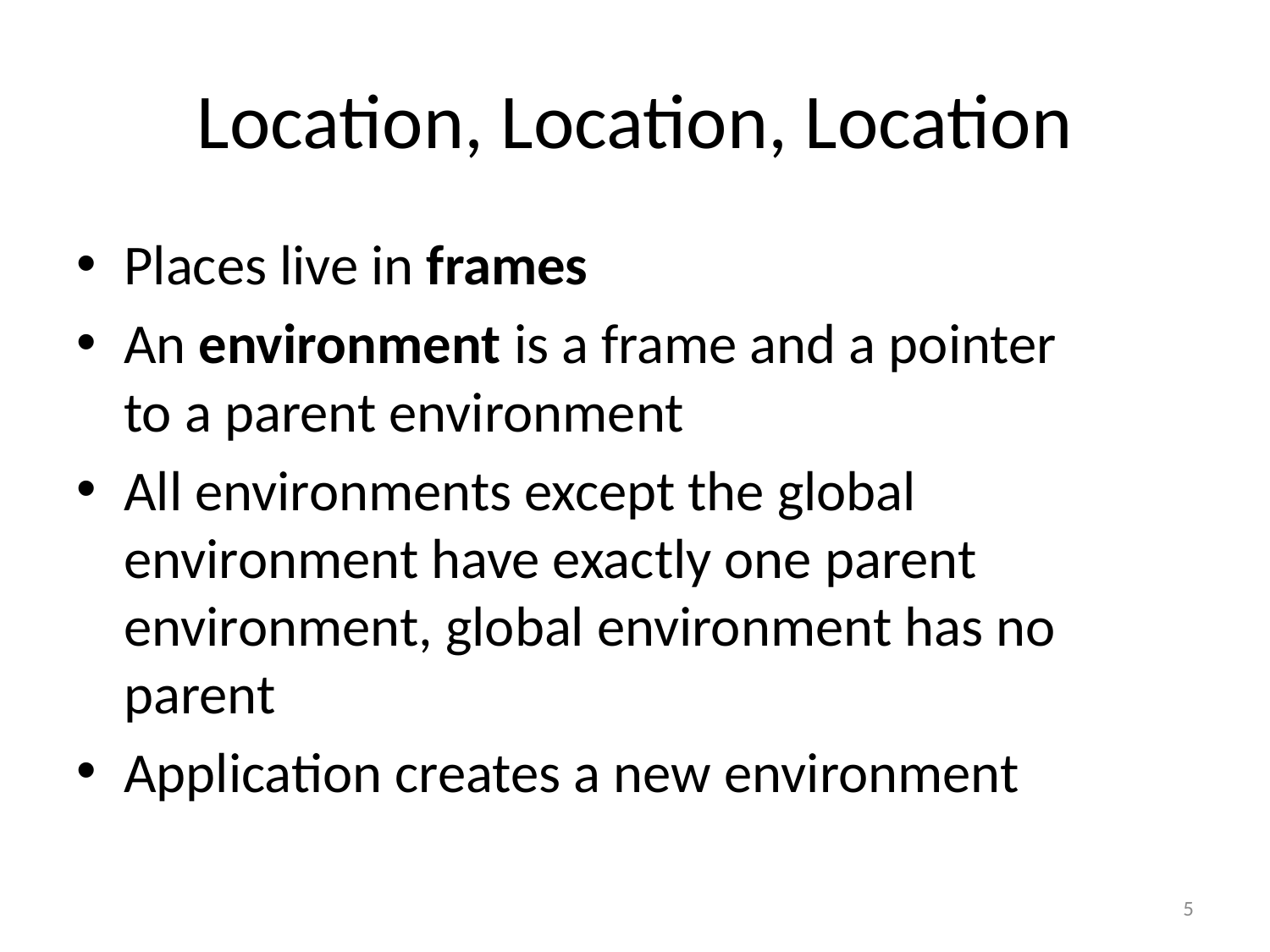

# Location, Location, Location
Places live in frames
An environment is a frame and a pointer to a parent environment
All environments except the global environment have exactly one parent environment, global environment has no parent
Application creates a new environment
5